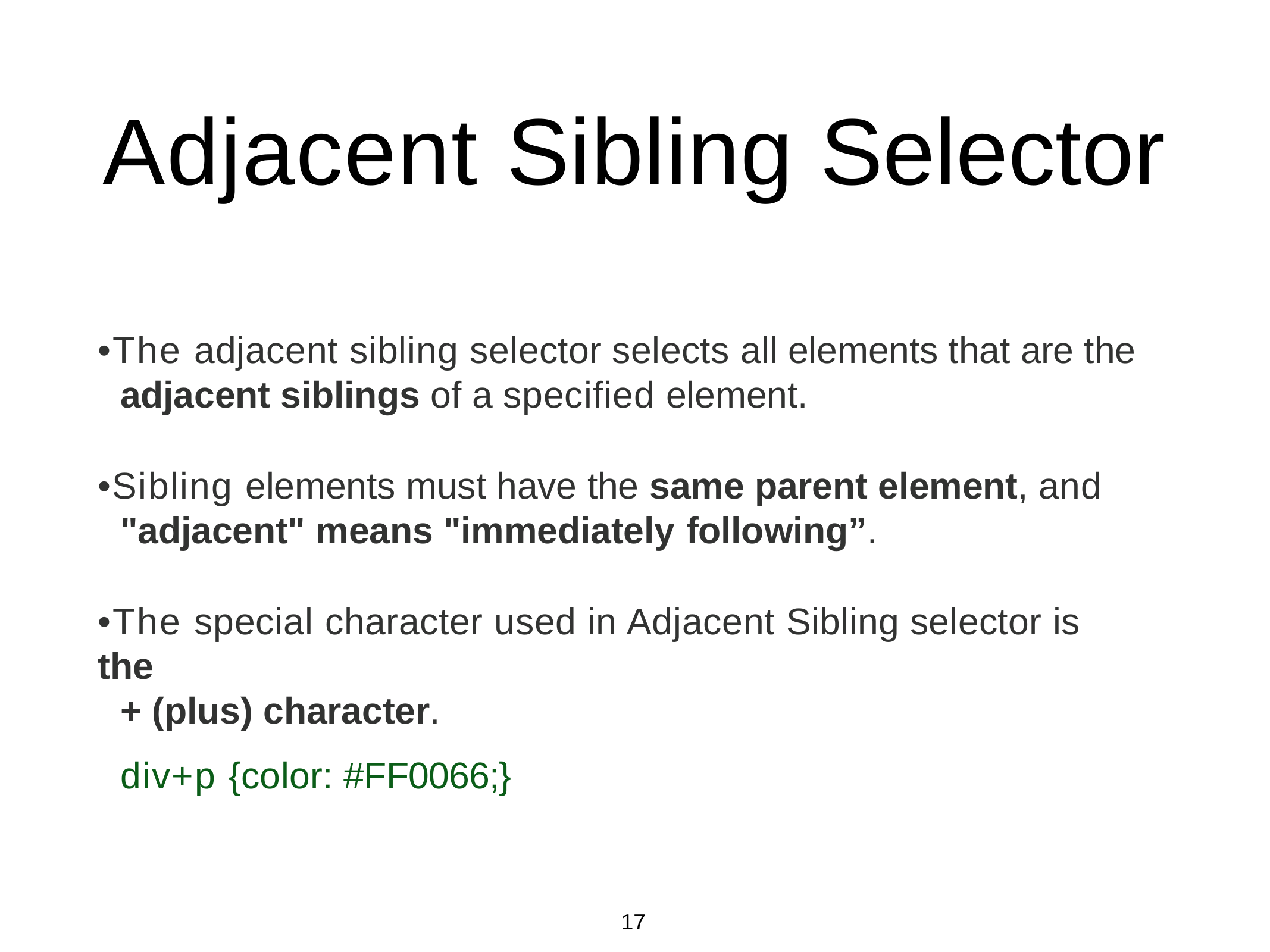

# Adjacent Sibling Selector
•The adjacent sibling selector selects all elements that are the
adjacent siblings of a specified element.

•Sibling elements must have the same parent element, and
"adjacent" means "immediately following”.

•The special character used in Adjacent Sibling selector is the
+ (plus) character.
div+p {color: #FF0066;}
17